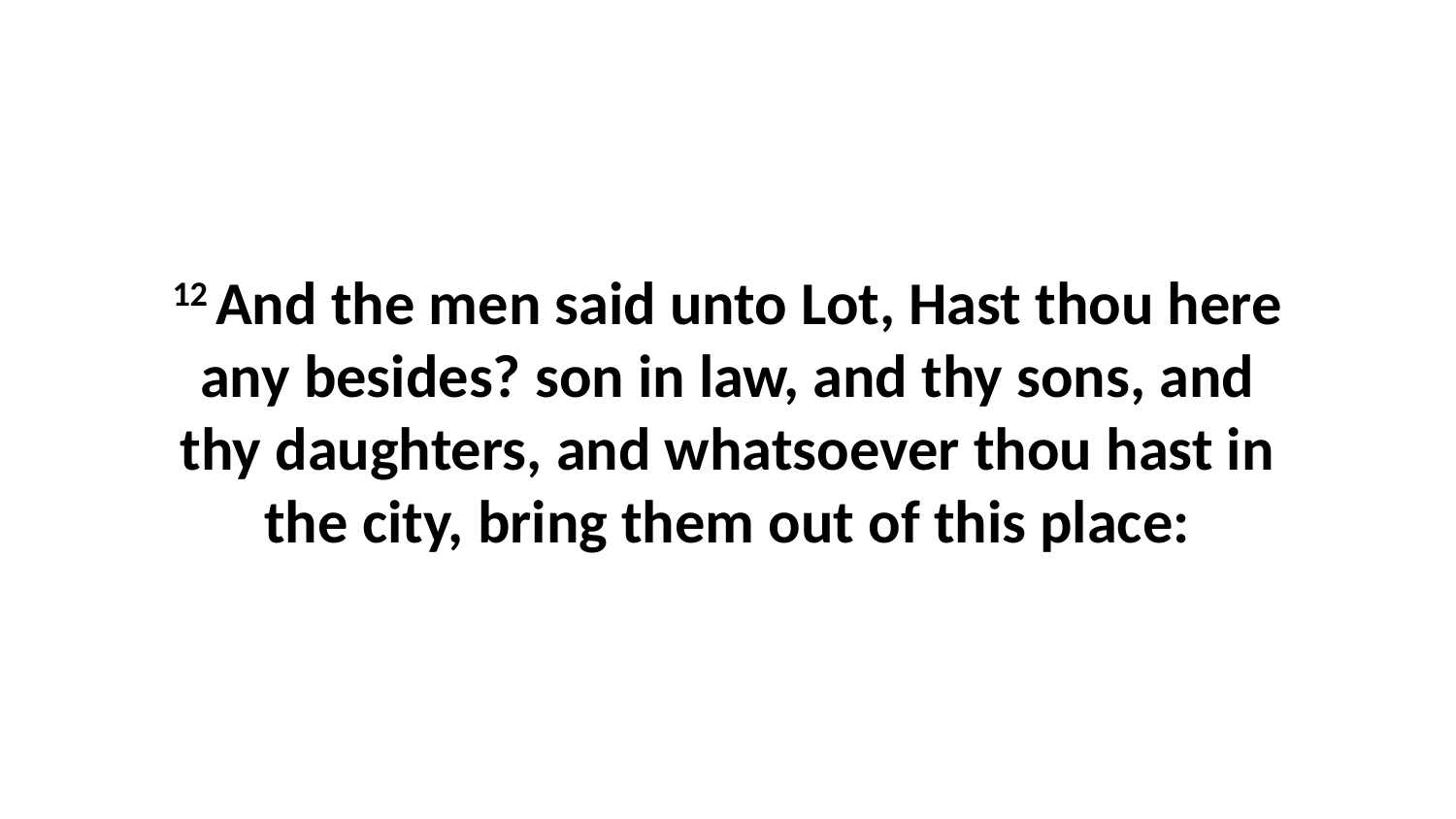

12 And the men said unto Lot, Hast thou here any besides? son in law, and thy sons, and thy daughters, and whatsoever thou hast in the city, bring them out of this place: